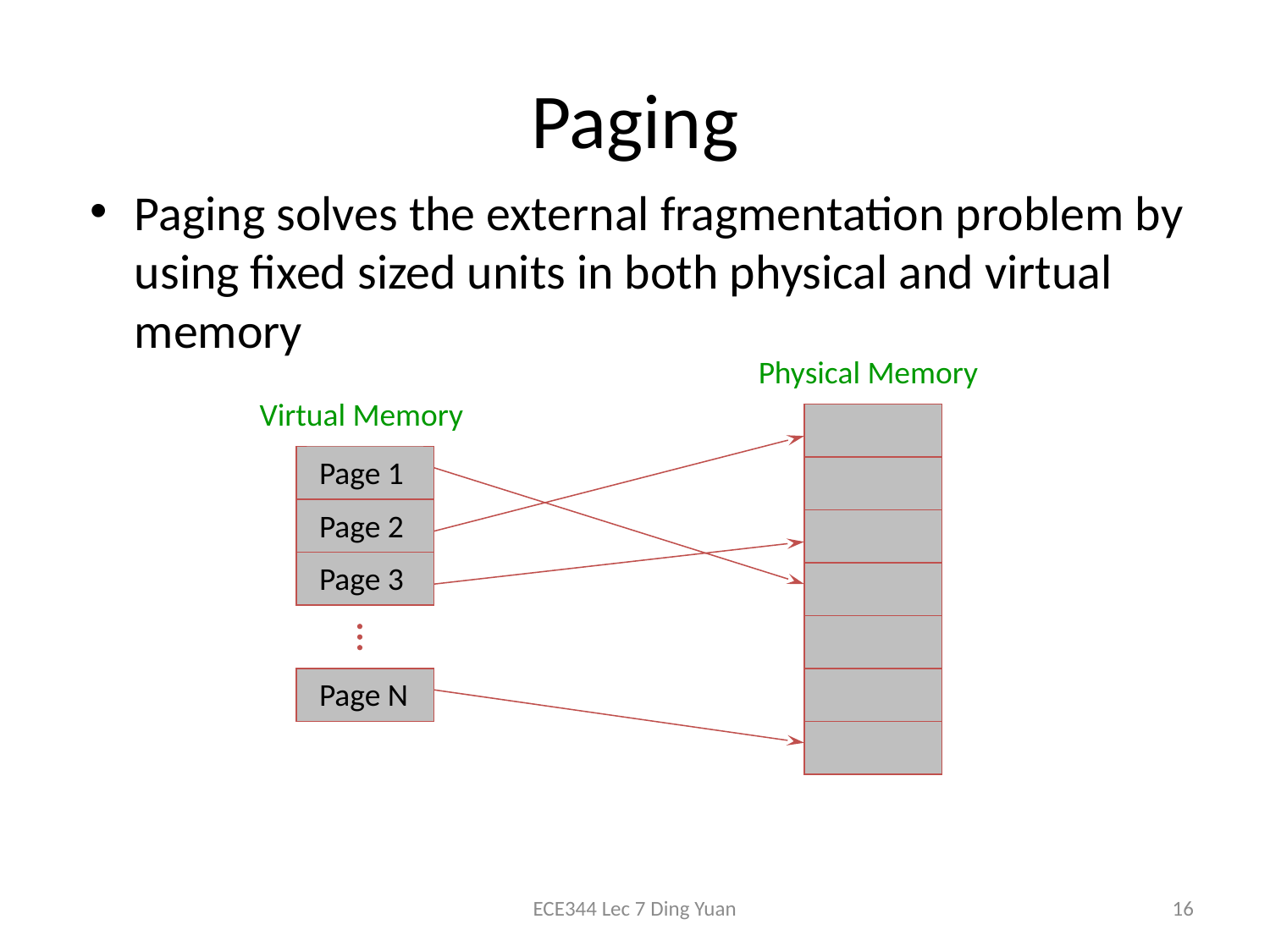

# Paging
Paging solves the external fragmentation problem by using fixed sized units in both physical and virtual memory

Physical Memory
Virtual Memory

Page 1

Page 2

Page 3

Page N

ECE344 Lec 7 Ding Yuan
16